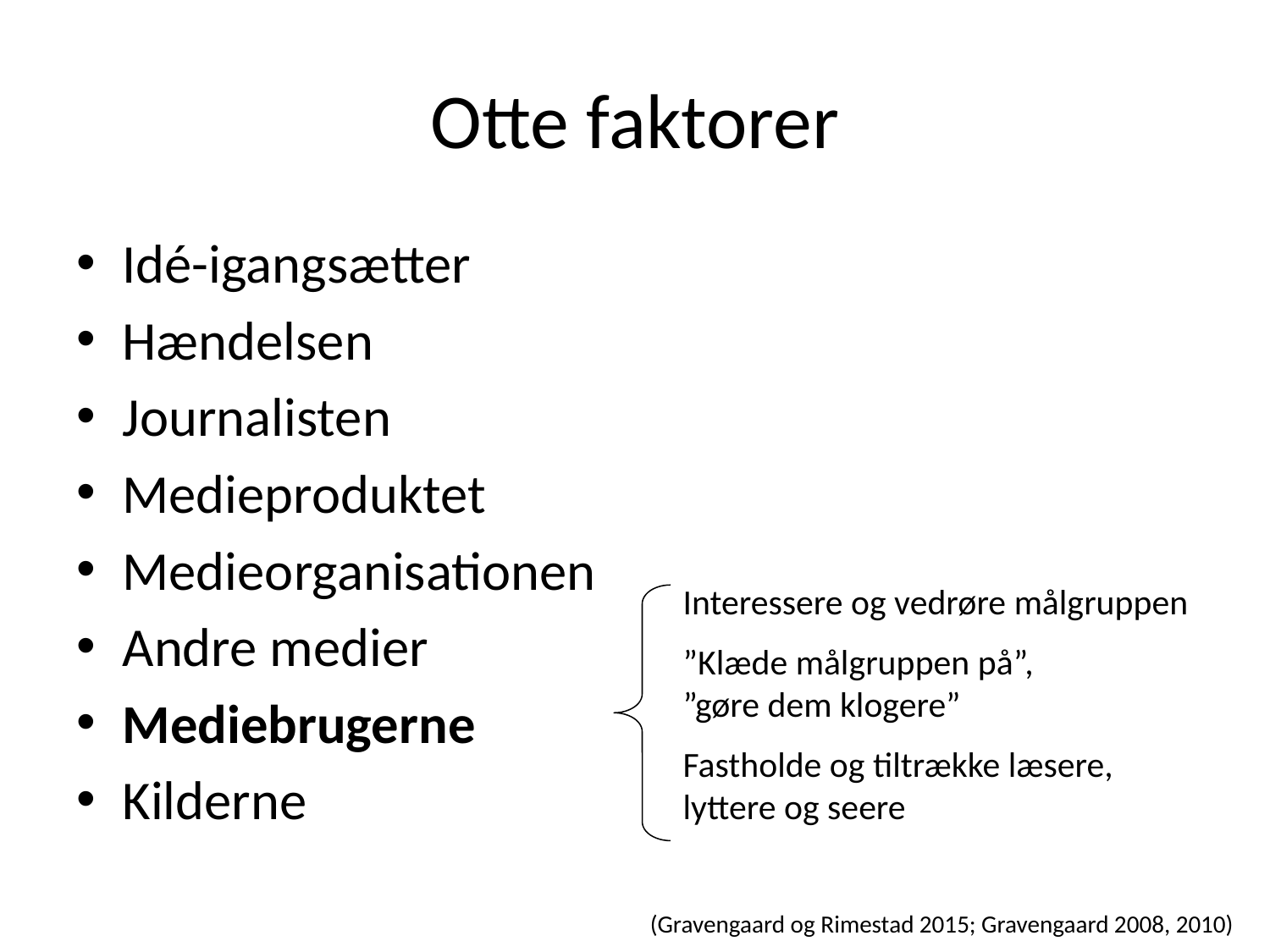

# Otte faktorer
Idé-igangsætter
Hændelsen
Journalisten
Medieproduktet
Medieorganisationen
Andre medier
Mediebrugerne
Kilderne

Interessere og vedrøre målgruppen
”Klæde målgruppen på”,
”gøre dem klogere”
Fastholde og tiltrække læsere,
lyttere og seere

(Gravengaard og Rimestad 2015; Gravengaard 2008, 2010)